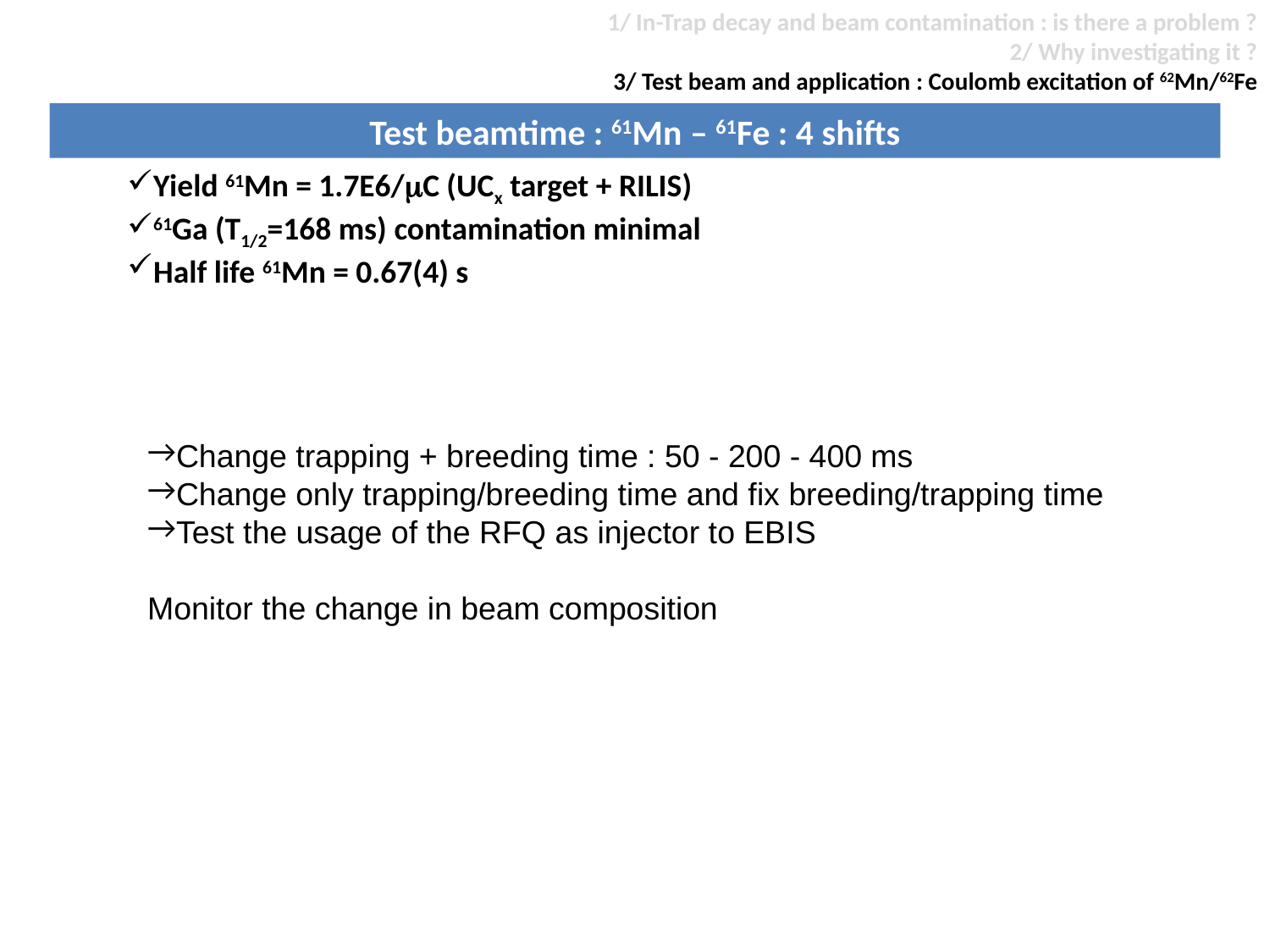

1/ In-Trap decay and beam contamination : is there a problem ?
2/ Why investigating it ?
3/ Test beam and application : Coulomb excitation of 62Mn/62Fe
Test beamtime : 61Mn – 61Fe : 4 shifts
Yield 61Mn = 1.7E6/μC (UCx target + RILIS)
61Ga (T1/2=168 ms) contamination minimal
Half life 61Mn = 0.67(4) s
Change trapping + breeding time : 50 - 200 - 400 ms
Change only trapping/breeding time and fix breeding/trapping time
Test the usage of the RFQ as injector to EBIS

Monitor the change in beam composition